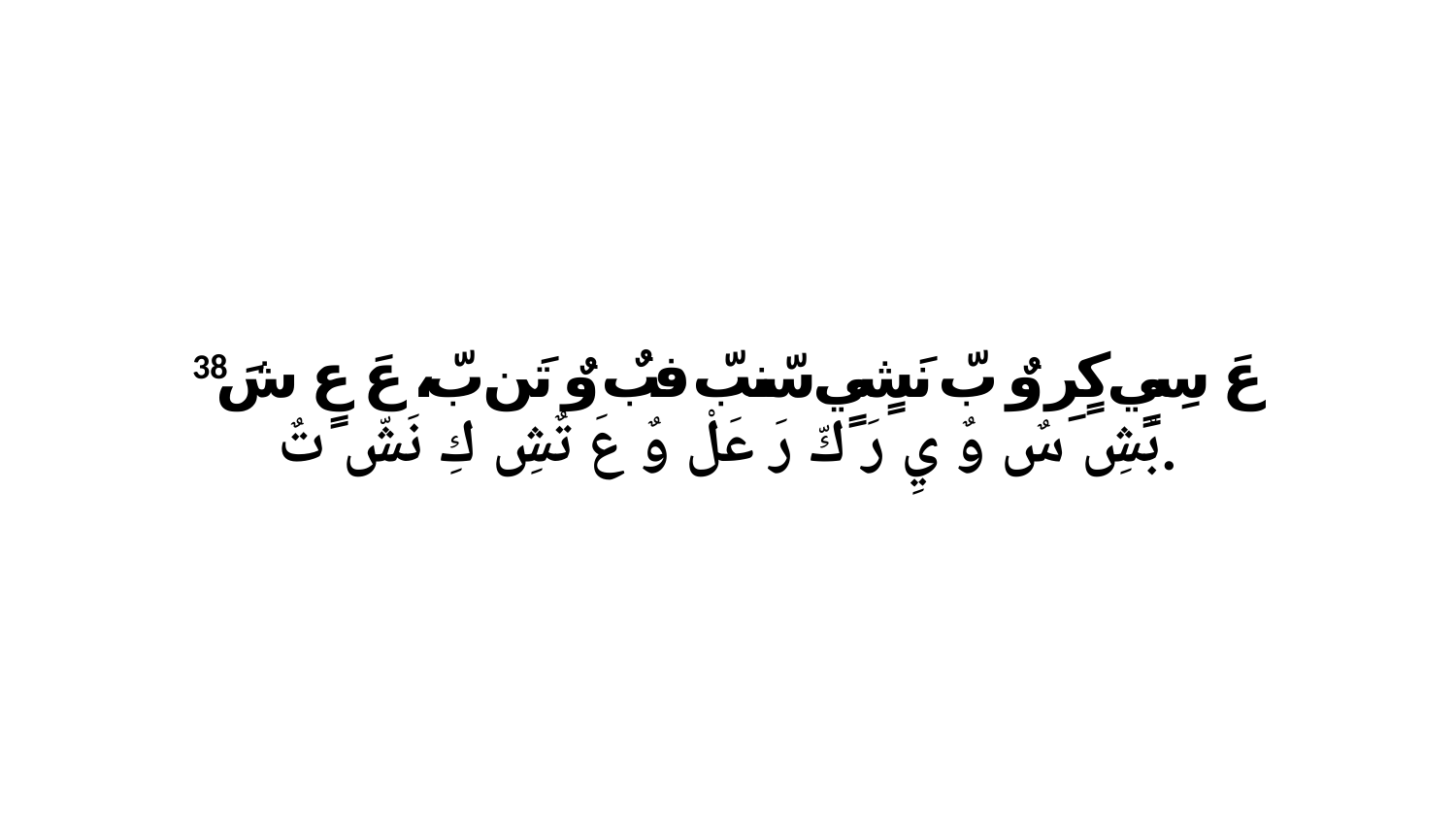

38 عَ سِيٍ كٍرِ وٌ بّ نَشٍيٍ سّنبّ فبٌ وٌ تَن بّ، عَ عٍ شَ بْشِ سٌ وٌ يِ رَ كّ رَ عَلْ وٌ عَ تٌشِ كِ نَشّ تٌ.